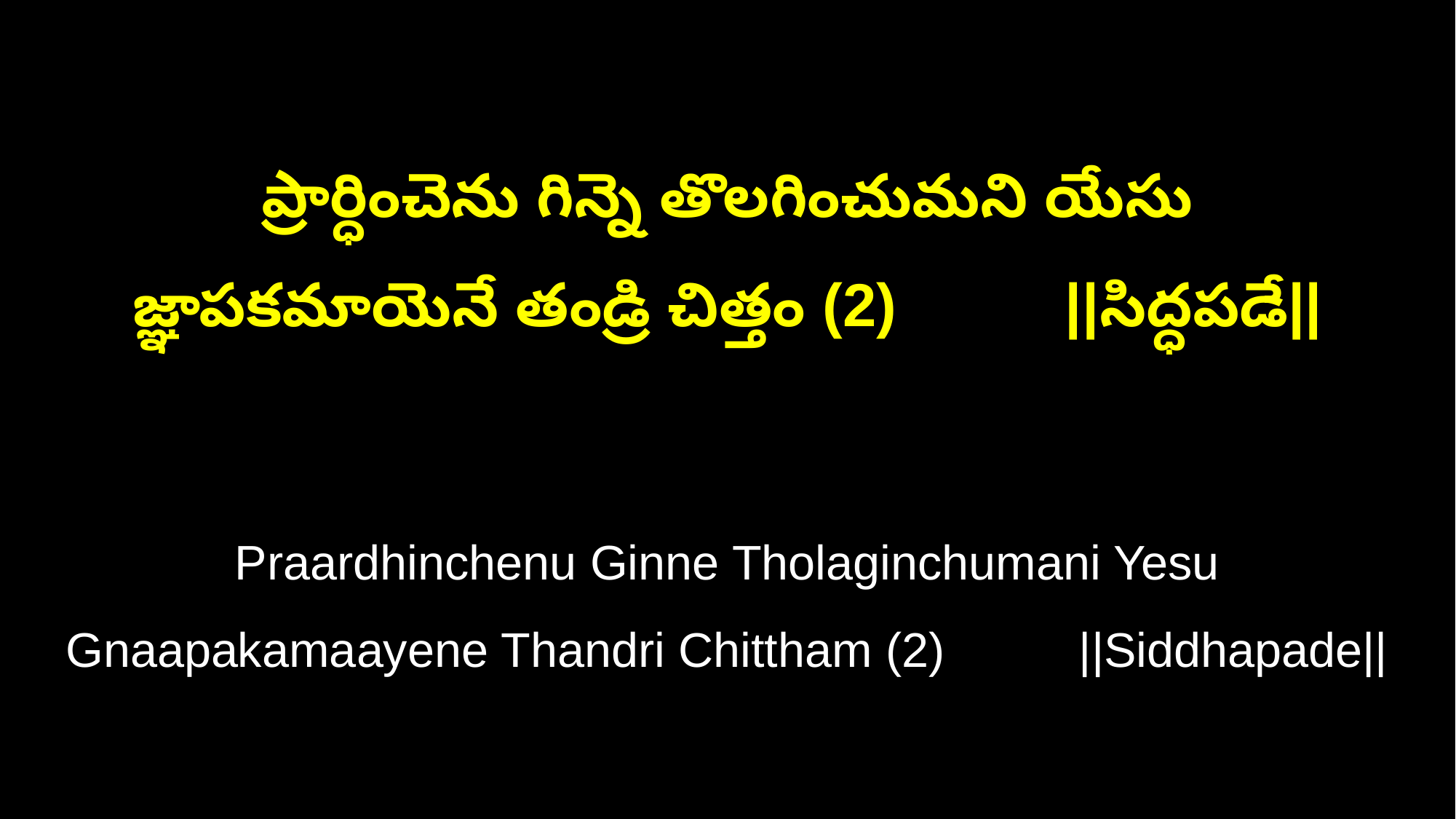

ప్రార్ధించెను గిన్నె తొలగించుమని యేసు
జ్ఞాపకమాయెనే తండ్రి చిత్తం (2)          ||సిద్ధపడే||
Praardhinchenu Ginne Tholaginchumani Yesu
Gnaapakamaayene Thandri Chittham (2)          ||Siddhapade||